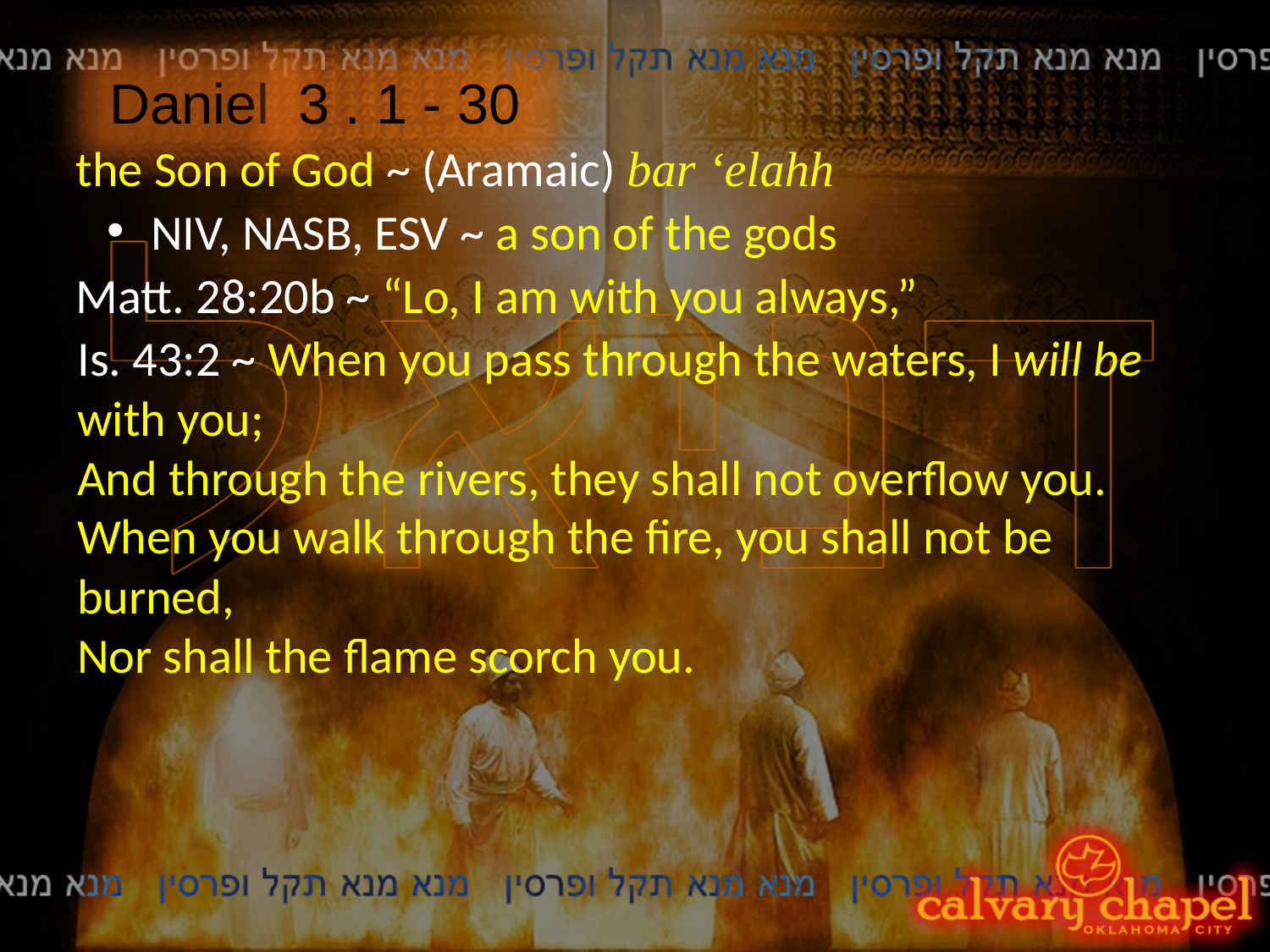

Daniel
3 . 1 - 30
the Son of God ~ (Aramaic) bar ‘elahh
 NIV, NASB, ESV ~ a son of the gods
Matt. 28:20b ~ “Lo, I am with you always,”
Is. 43:2 ~ When you pass through the waters, I will be with you;
And through the rivers, they shall not overflow you.
When you walk through the fire, you shall not be burned,
Nor shall the flame scorch you.